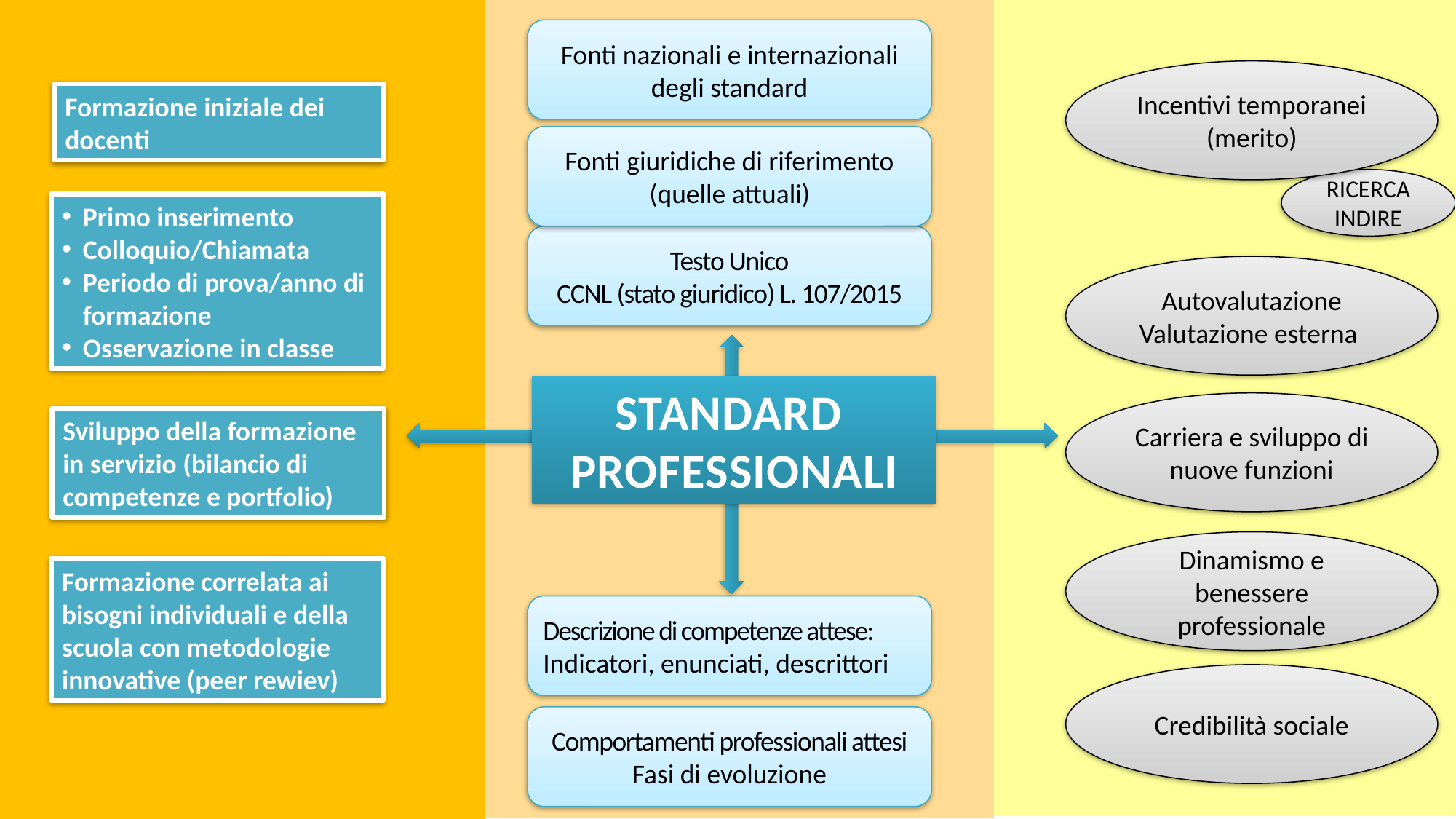

Fonti nazionali e internazionali degli standard
Incentivi temporanei
(merito)
Formazione iniziale dei docenti
Fonti giuridiche di riferimento (quelle attuali)
RICERCA INDIRE
Primo inserimento
Colloquio/Chiamata
Periodo di prova/anno di formazione
Osservazione in classe
Testo Unico
CCNL (stato giuridico) L. 107/2015
Autovalutazione
Valutazione esterna
STANDARD
PROFESSIONALI
Carriera e sviluppo di nuove funzioni

Sviluppo della formazione in servizio (bilancio di competenze e portfolio)

Dinamismo e benessere professionale
Formazione correlata ai bisogni individuali e della scuola con metodologie innovative (peer rewiev)
Descrizione di competenze attese:
Indicatori, enunciati, descrittori
Credibilità sociale
Comportamenti professionali attesi
Fasi di evoluzione